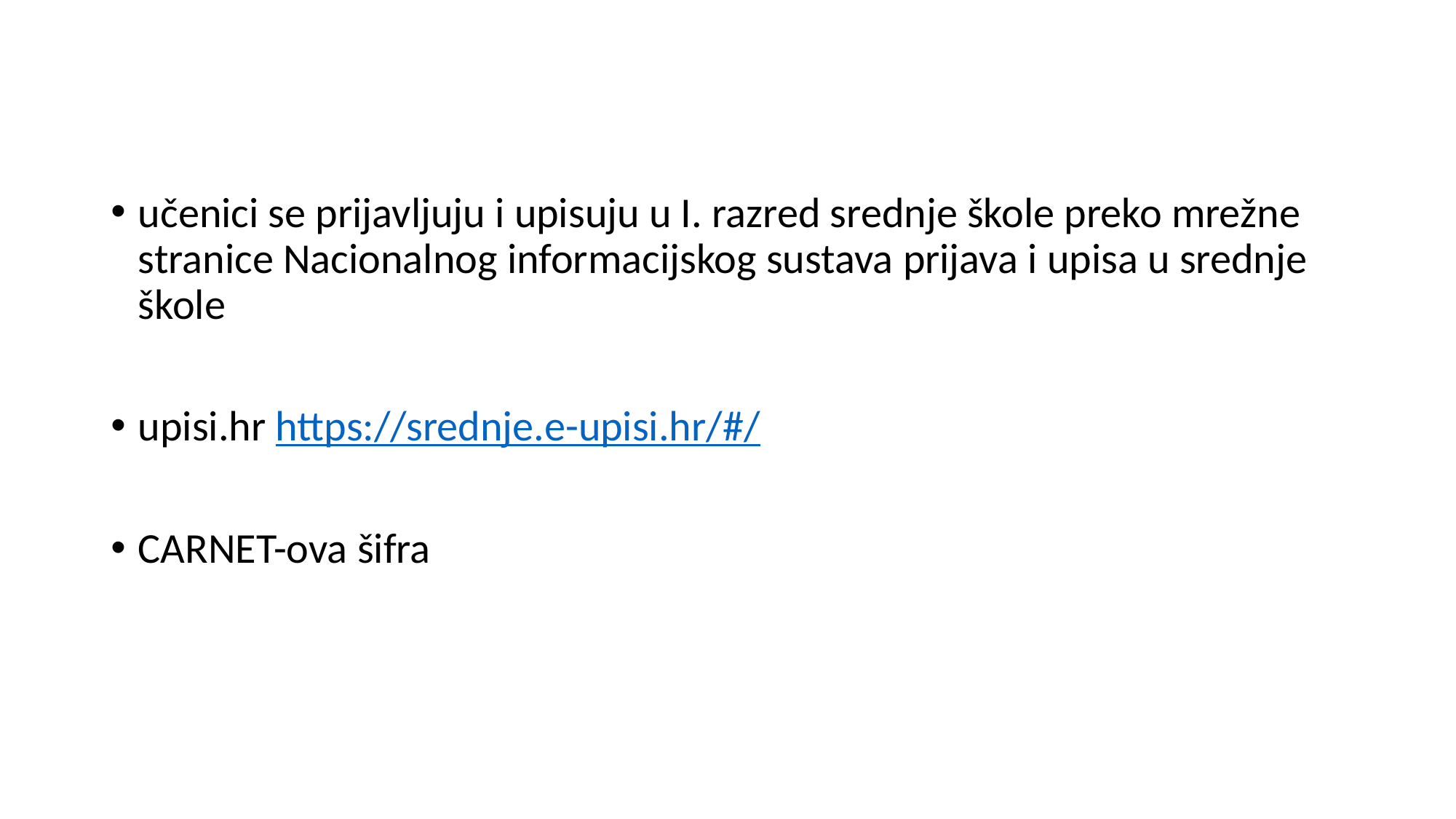

učenici se prijavljuju i upisuju u I. razred srednje škole preko mrežne stranice Nacionalnog informacijskog sustava prijava i upisa u srednje škole

upisi.hr https://srednje.e-upisi.hr/#/

CARNET-ova šifra